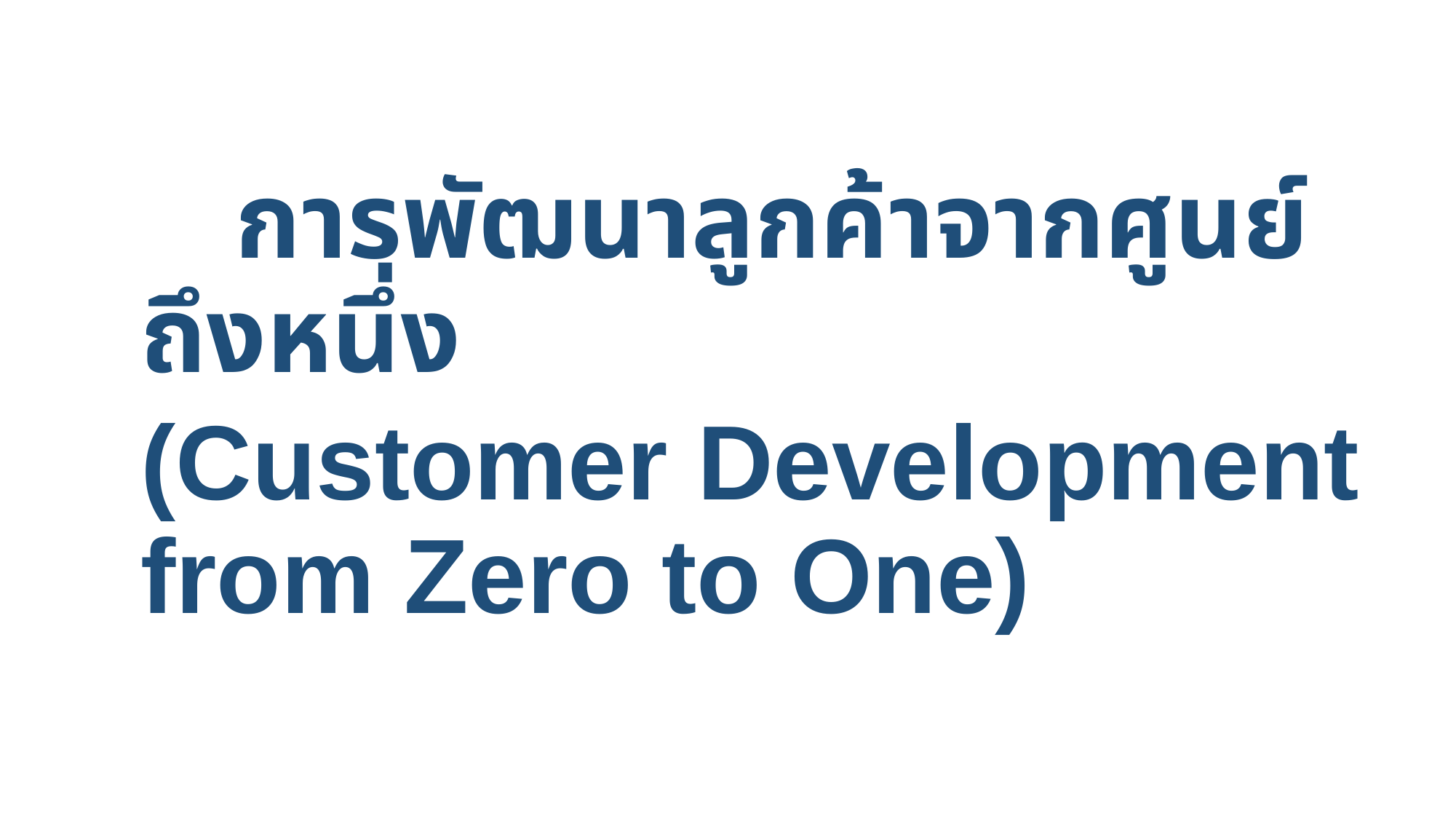

การพัฒนาลูกค้าจากศูนย์ถึงหนึ่ง
(Customer Development from Zero to One)